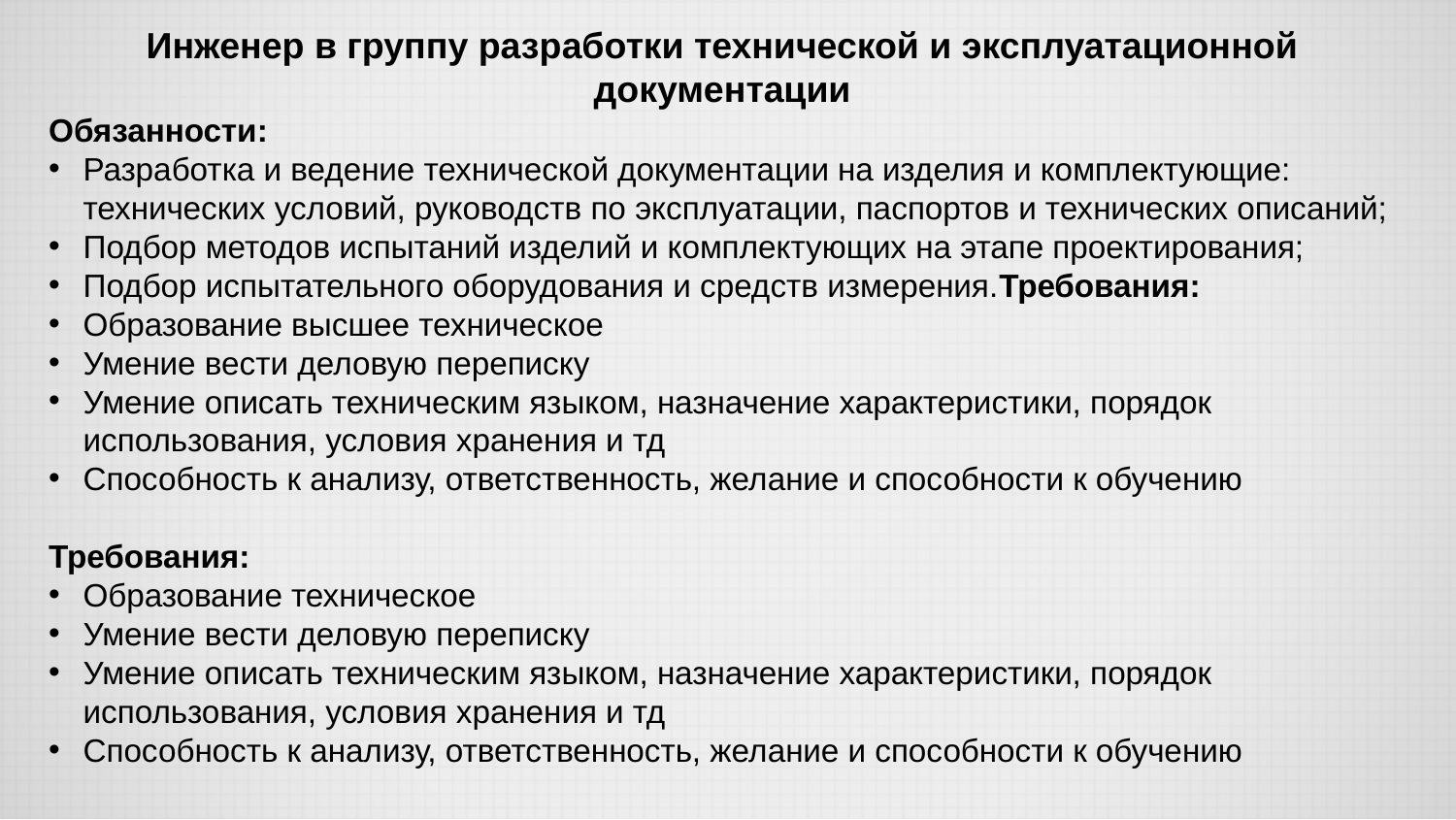

Инженер в группу разработки технической и эксплуатационной документации
Обязанности:
Разработка и ведение технической документации на изделия и комплектующие: технических условий, руководств по эксплуатации, паспортов и технических описаний;
Подбор методов испытаний изделий и комплектующих на этапе проектирования;
Подбор испытательного оборудования и средств измерения.Требования:
Образование высшее техническое
Умение вести деловую переписку
Умение описать техническим языком, назначение характеристики, порядок использования, условия хранения и тд
Способность к анализу, ответственность, желание и способности к обучению

Требования:
Образование техническое
Умение вести деловую переписку
Умение описать техническим языком, назначение характеристики, порядок использования, условия хранения и тд
Способность к анализу, ответственность, желание и способности к обучению